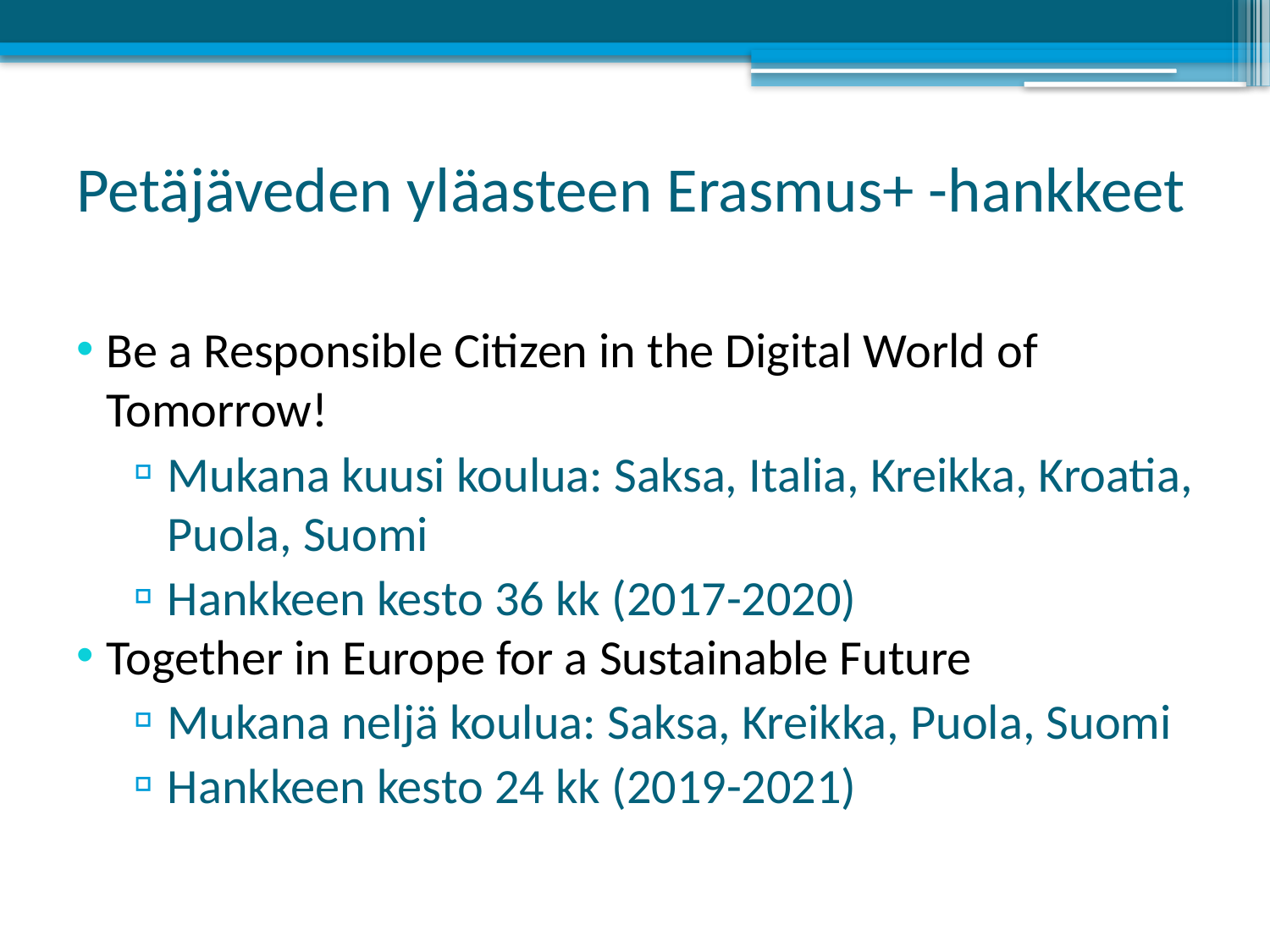

# Petäjäveden yläasteen Erasmus+ -hankkeet
Be a Responsible Citizen in the Digital World of Tomorrow!
Mukana kuusi koulua: Saksa, Italia, Kreikka, Kroatia, Puola, Suomi
Hankkeen kesto 36 kk (2017-2020)
Together in Europe for a Sustainable Future
Mukana neljä koulua: Saksa, Kreikka, Puola, Suomi
Hankkeen kesto 24 kk (2019-2021)